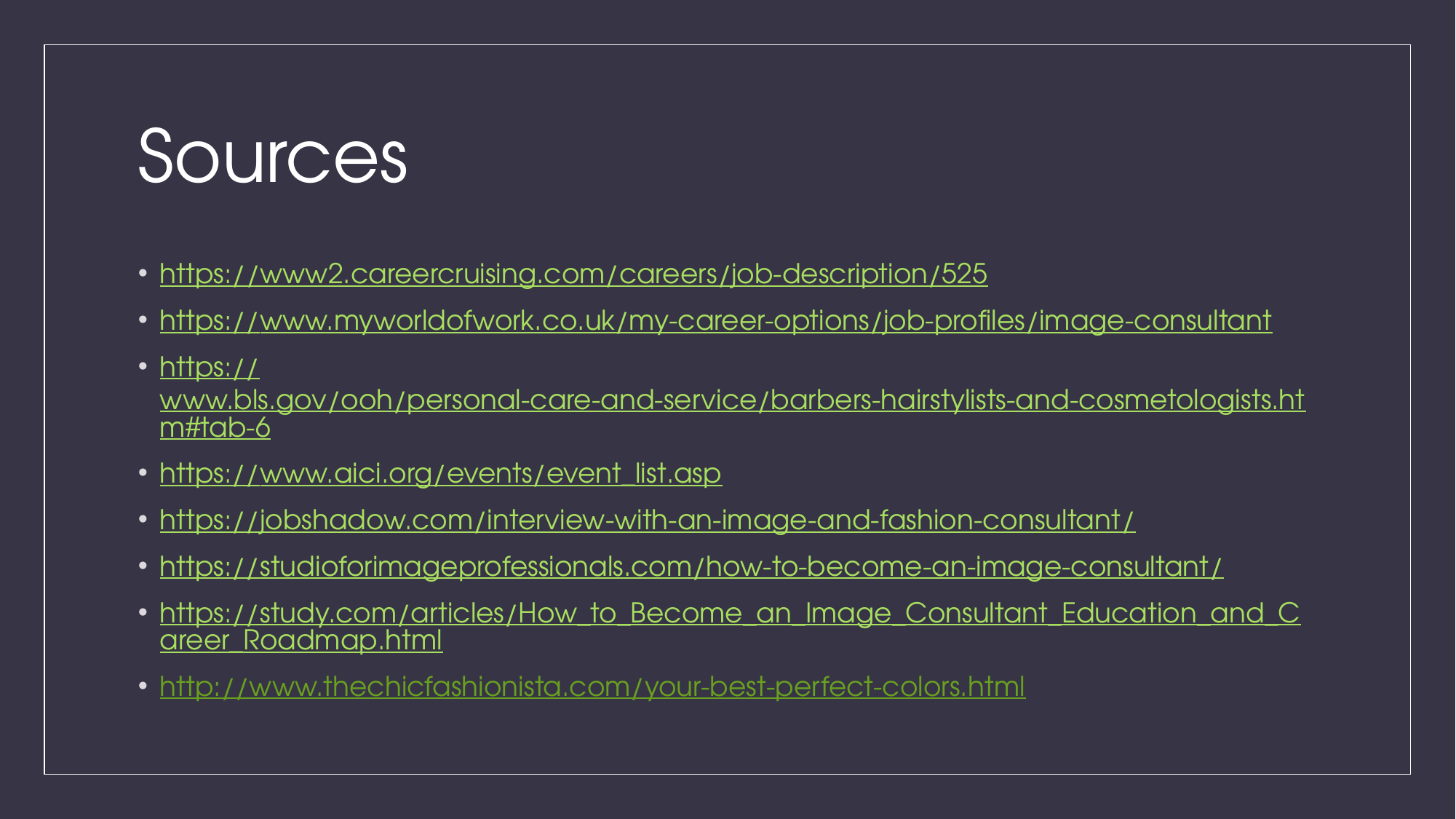

# Sources
https://www2.careercruising.com/careers/job-description/525
https://www.myworldofwork.co.uk/my-career-options/job-profiles/image-consultant
https://www.bls.gov/ooh/personal-care-and-service/barbers-hairstylists-and-cosmetologists.htm#tab-6
https://www.aici.org/events/event_list.asp
https://jobshadow.com/interview-with-an-image-and-fashion-consultant/
https://studioforimageprofessionals.com/how-to-become-an-image-consultant/
https://study.com/articles/How_to_Become_an_Image_Consultant_Education_and_Career_Roadmap.html
http://www.thechicfashionista.com/your-best-perfect-colors.html